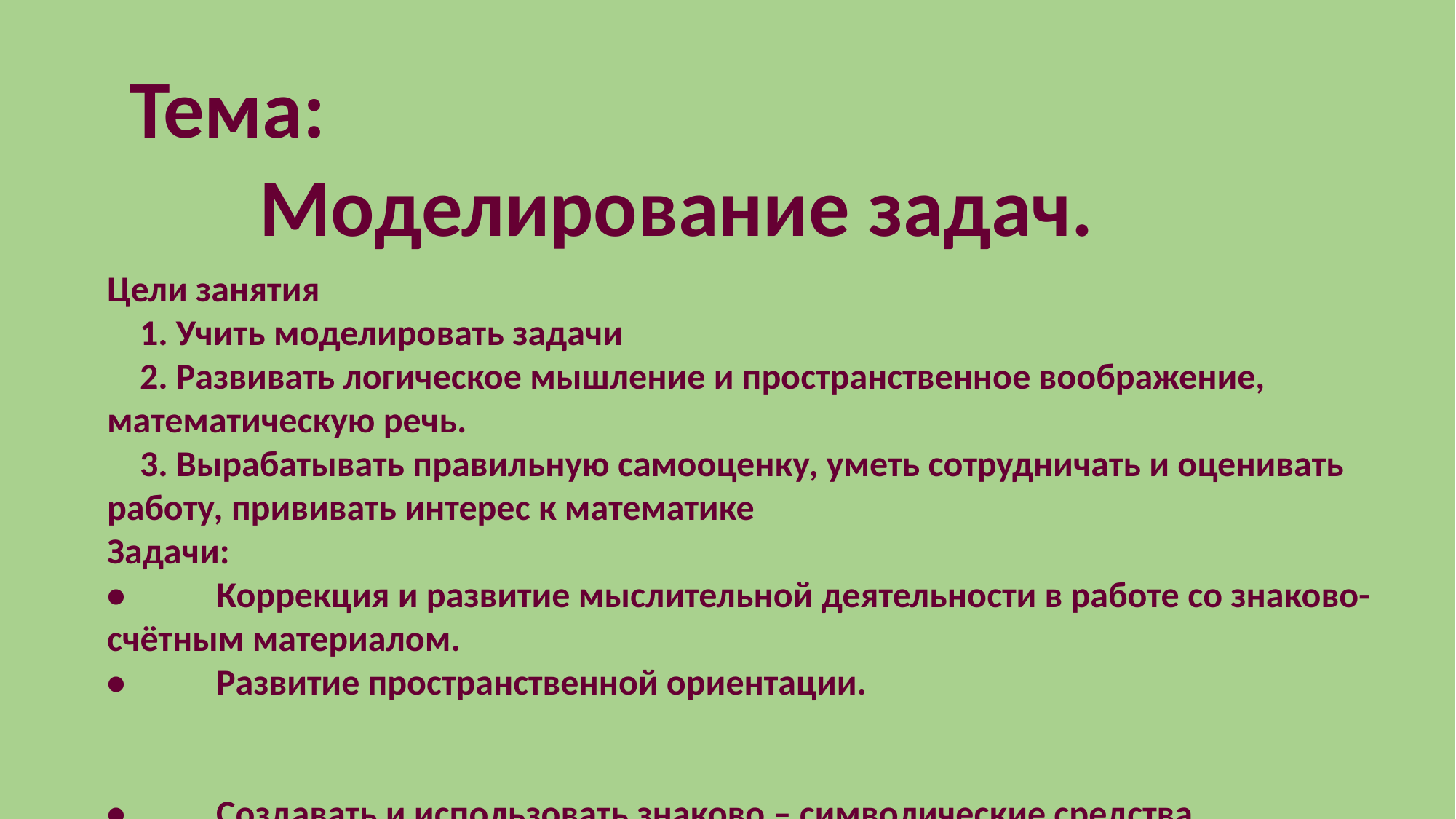

Тема:
Моделирование задач.
Цели занятия
    1. Учить моделировать задачи
    2. Развивать логическое мышление и пространственное воображение, математическую речь.
    3. Вырабатывать правильную самооценку, уметь сотрудничать и оценивать работу, прививать интерес к математике
Задачи:
•	Коррекция и развитие мыслительной деятельности в работе со знаково-счётным материалом.
•	Развитие пространственной ориентации.
•	Создавать и использовать знаково – символические средства.